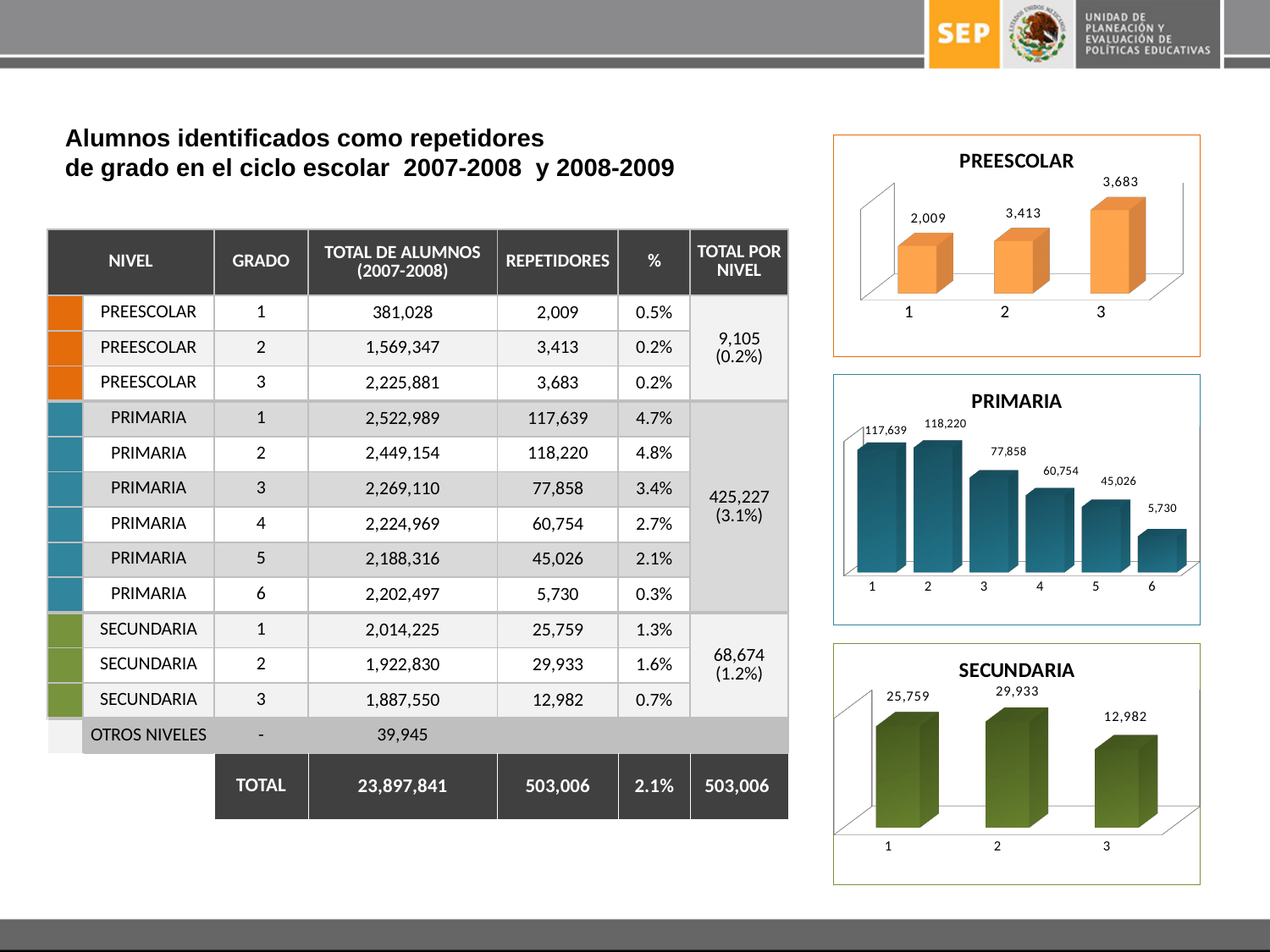

Alumnos identificados como repetidores
de grado en el ciclo escolar  2007-2008  y 2008-2009

[unsupported chart]

| NIVEL |  | GRADO | TOTAL DE ALUMNOS (2007-2008) | REPETIDORES | % | TOTAL POR NIVEL |
| --- | --- | --- | --- | --- | --- | --- |
|  | PREESCOLAR | 1 | 381,028 | 2,009 | 0.5% | 9,105 (0.2%) |
|  | PREESCOLAR | 2 | 1,569,347 | 3,413 | 0.2% |  |
|  | PREESCOLAR | 3 | 2,225,881 | 3,683 | 0.2% |  |
|  | PRIMARIA | 1 | 2,522,989 | 117,639 | 4.7% | 425,227 (3.1%) |
|  | PRIMARIA | 2 | 2,449,154 | 118,220 | 4.8% |  |
|  | PRIMARIA | 3 | 2,269,110 | 77,858 | 3.4% |  |
|  | PRIMARIA | 4 | 2,224,969 | 60,754 | 2.7% |  |
|  | PRIMARIA | 5 | 2,188,316 | 45,026 | 2.1% |  |
|  | PRIMARIA | 6 | 2,202,497 | 5,730 | 0.3% |  |
|  | SECUNDARIA | 1 | 2,014,225 | 25,759 | 1.3% | 68,674 (1.2%) |
|  | SECUNDARIA | 2 | 1,922,830 | 29,933 | 1.6% |  |
|  | SECUNDARIA | 3 | 1,887,550 | 12,982 | 0.7% |  |
|  | OTROS NIVELES | - | 39,945 |  |  |  |
|  |  | TOTAL | 23,897,841 | 503,006 | 2.1% | 503,006 |

[unsupported chart]

[unsupported chart]